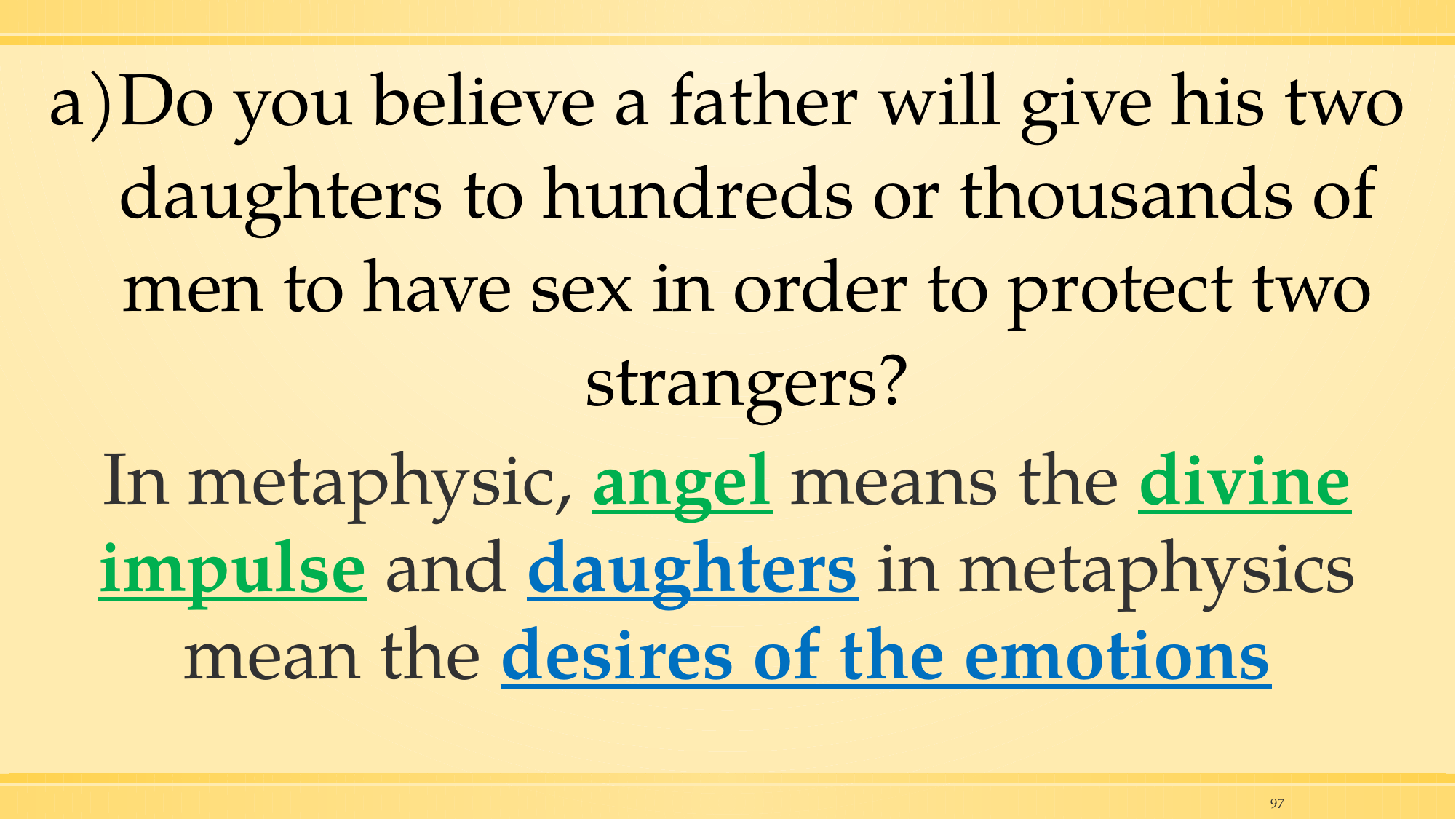

Do you believe a father will give his two daughters to hundreds or thousands of men to have sex in order to protect two strangers?
In metaphysic, angel means the divine impulse and daughters in metaphysics mean the desires of the emotions
97